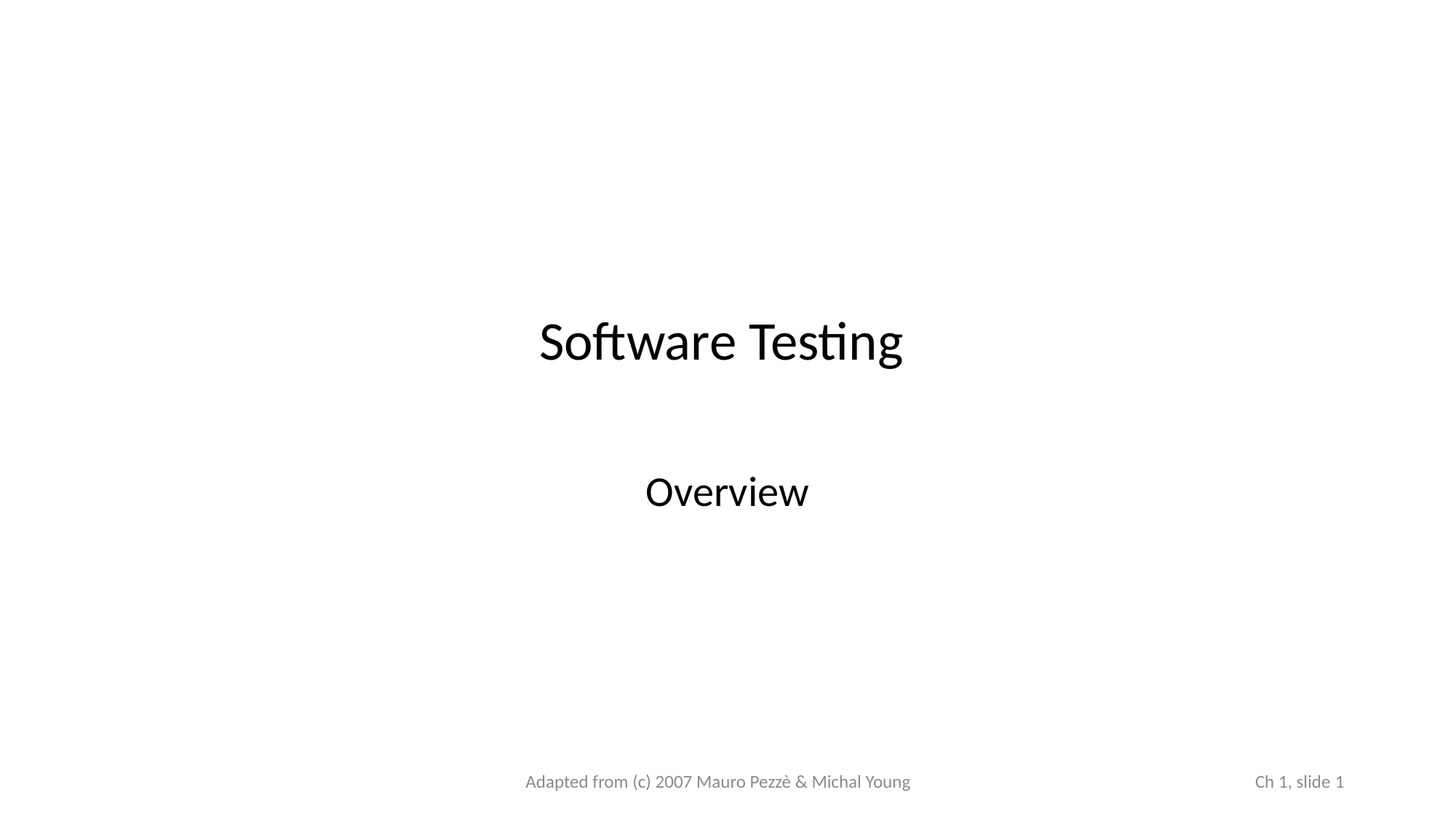

# Software Testing
Overview
Adapted from (c) 2007 Mauro Pezzè & Michal Young
 Ch 1, slide 1